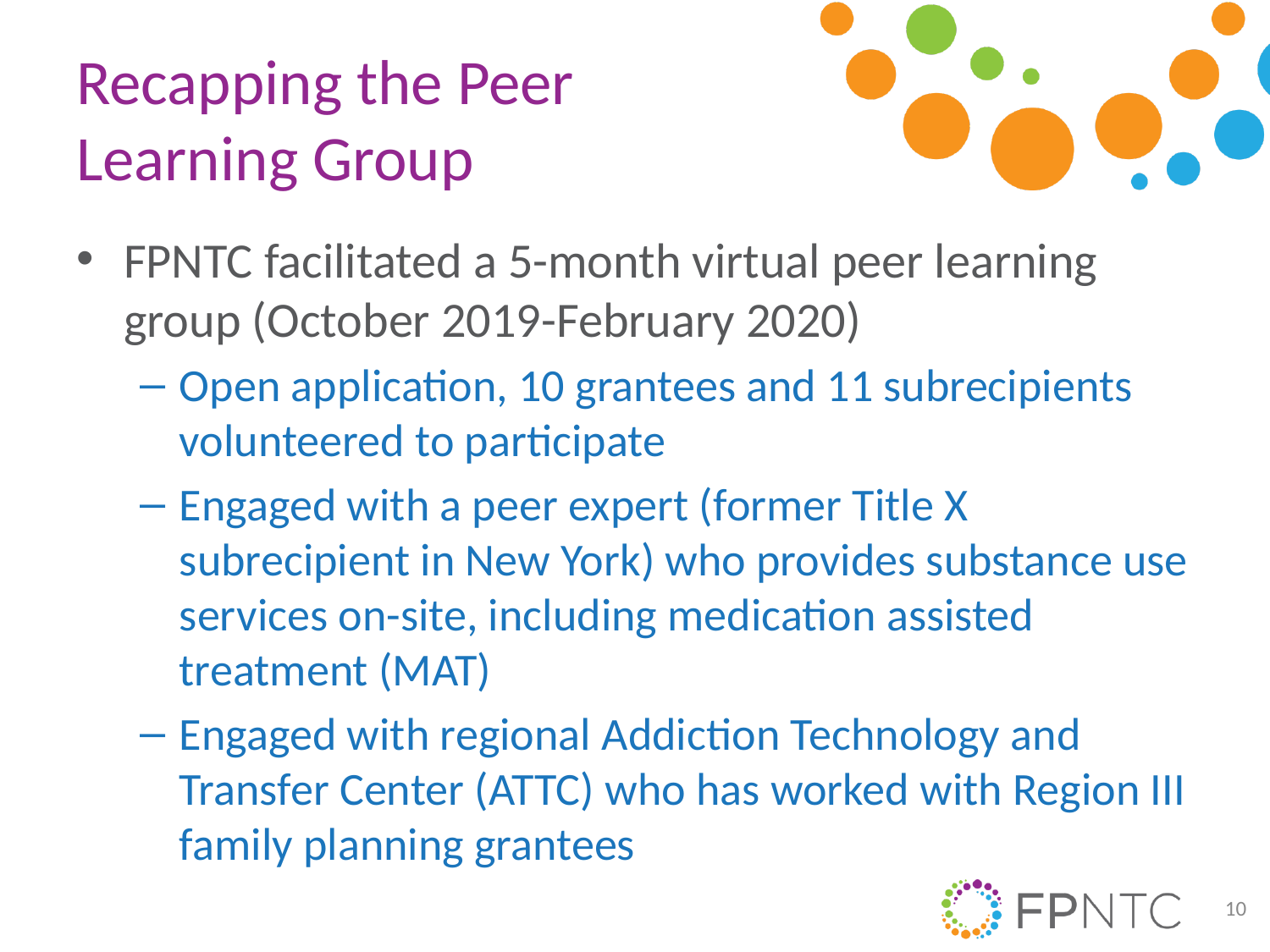

# Recapping the Peer Learning Group
FPNTC facilitated a 5-month virtual peer learning group (October 2019-February 2020)
Open application, 10 grantees and 11 subrecipients volunteered to participate
Engaged with a peer expert (former Title X subrecipient in New York) who provides substance use services on-site, including medication assisted treatment (MAT)
Engaged with regional Addiction Technology and Transfer Center (ATTC) who has worked with Region III family planning grantees

10